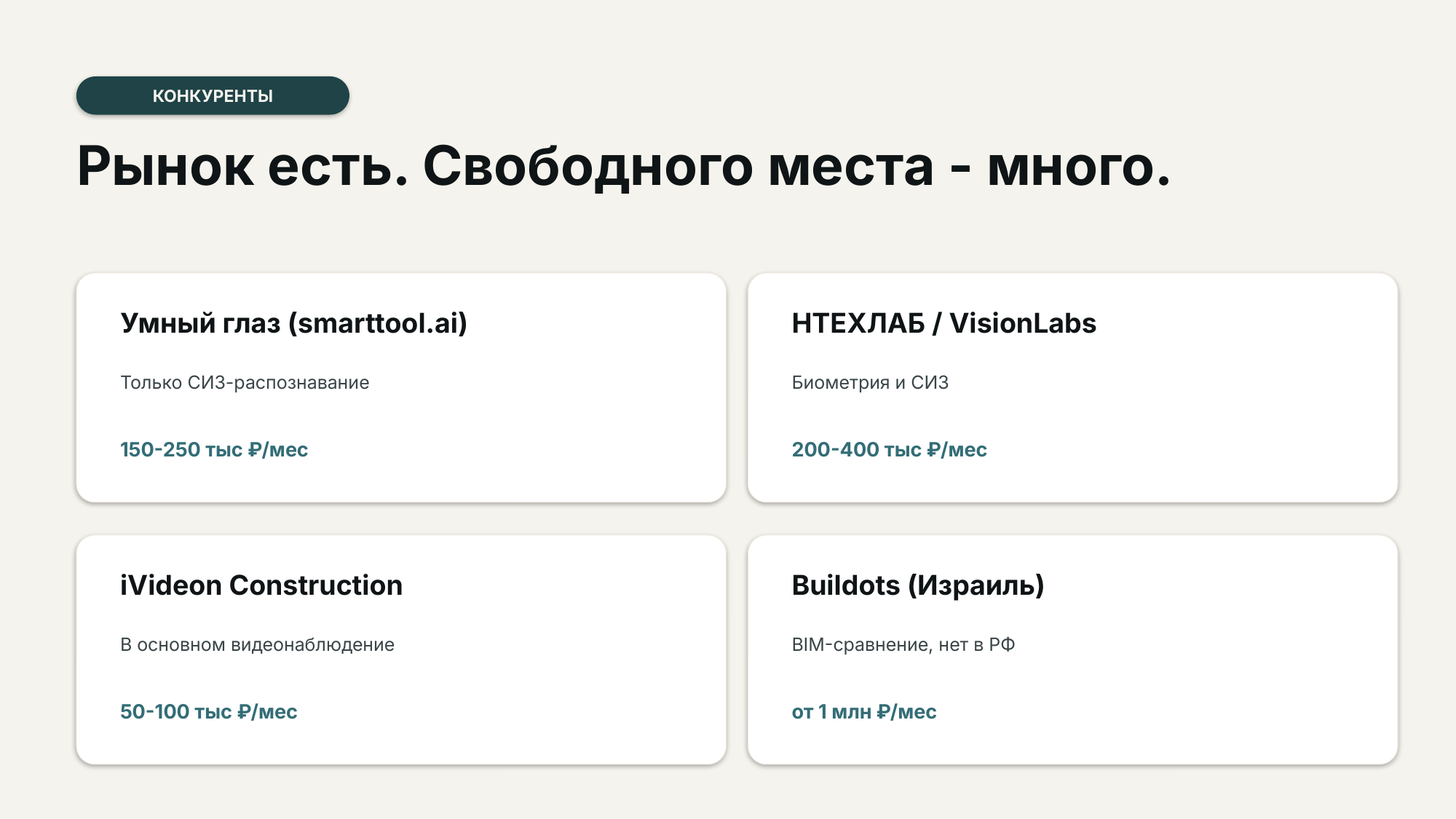

КОНКУРЕНТЫ
Рынок есть. Свободного места - много.

Умный глаз (smarttool.ai)
НТЕХЛАБ / VisionLabs
Только СИЗ-распознавание
Биометрия и СИЗ
150-250 тыс ₽/мес
200-400 тыс ₽/мес

iVideon Construction
Buildots (Израиль)
В основном видеонаблюдение
BIM-сравнение, нет в РФ
50-100 тыс ₽/мес
от 1 млн ₽/мес